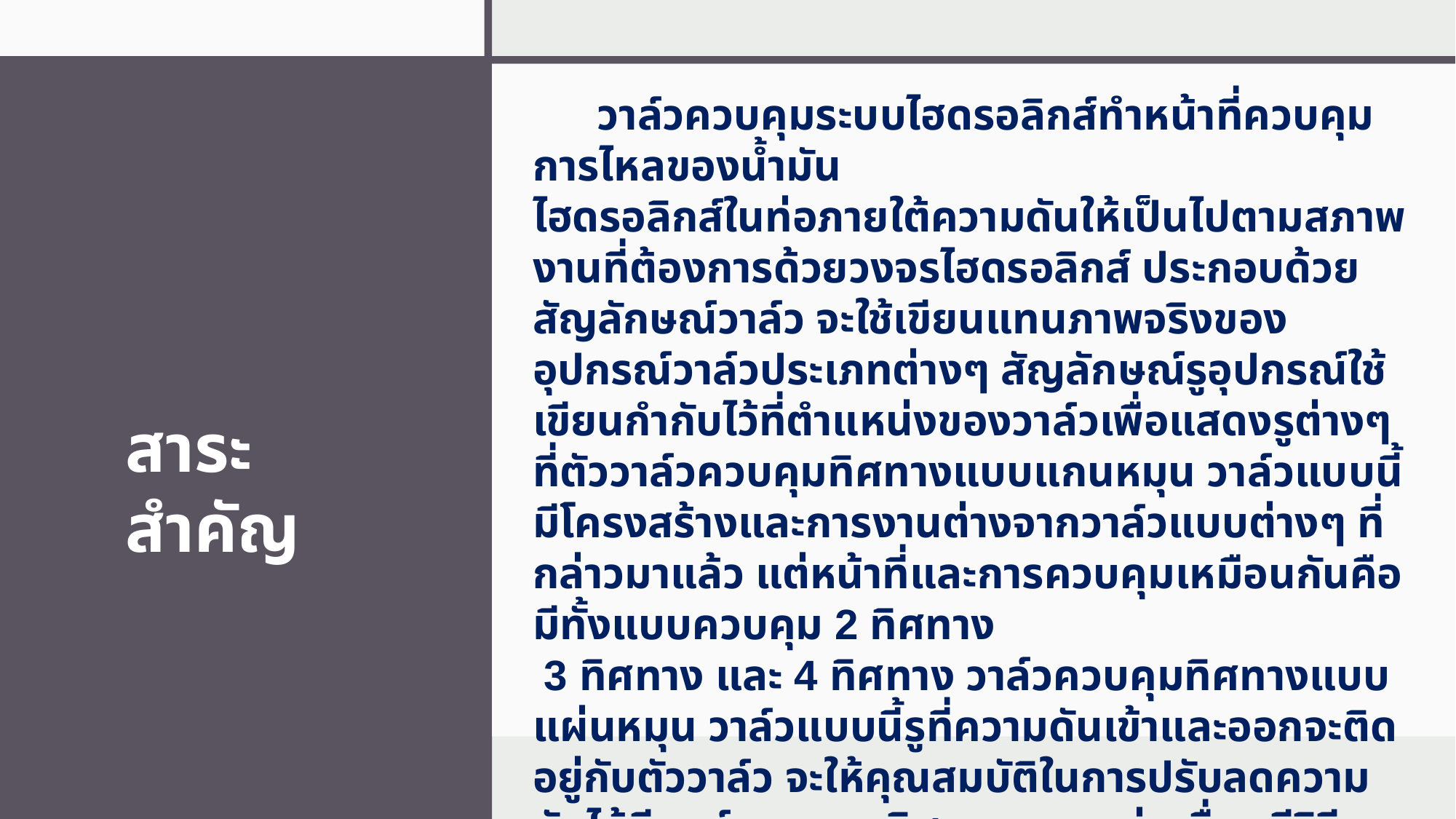

วาล์วควบคุมระบบไฮดรอลิกส์ทำหน้าที่ควบคุมการไหลของน้ำมัน
ไฮดรอลิกส์ในท่อภายใต้ความดันให้เป็นไปตามสภาพงานที่ต้องการด้วยวงจรไฮดรอลิกส์ ประกอบด้วย สัญลักษณ์วาล์ว จะใช้เขียนแทนภาพจริงของอุปกรณ์วาล์วประเภทต่างๆ สัญลักษณ์รูอุปกรณ์ใช้เขียนกำกับไว้ที่ตำแหน่งของวาล์วเพื่อแสดงรูต่างๆ ที่ตัววาล์วควบคุมทิศทางแบบแกนหมุน วาล์วแบบนี้มีโครงสร้างและการงานต่างจากวาล์วแบบต่างๆ ที่กล่าวมาแล้ว แต่หน้าที่และการควบคุมเหมือนกันคือ มีทั้งแบบควบคุม 2 ทิศทาง
 3 ทิศทาง และ 4 ทิศทาง วาล์วควบคุมทิศทางแบบแผ่นหมุน วาล์วแบบนี้รูที่ความดันเข้าและออกจะติดอยู่กับตัววาล์ว จะให้คุณสมบัติในการปรับลดความดันได้ดี วาล์วควบคุมทิศทางแบบแผ่นเลื่อนมีวิธีการบังคับให้วาล์วทำงานโดยการดันหรือดึง การเลือกใช้วาล์วนั้นต้องพิจารณาขนาดและอัตราการไหลที่เหมาะสมเพื่อการทำงานอย่างมีประสิทธิภาพ
สาระสำคัญ